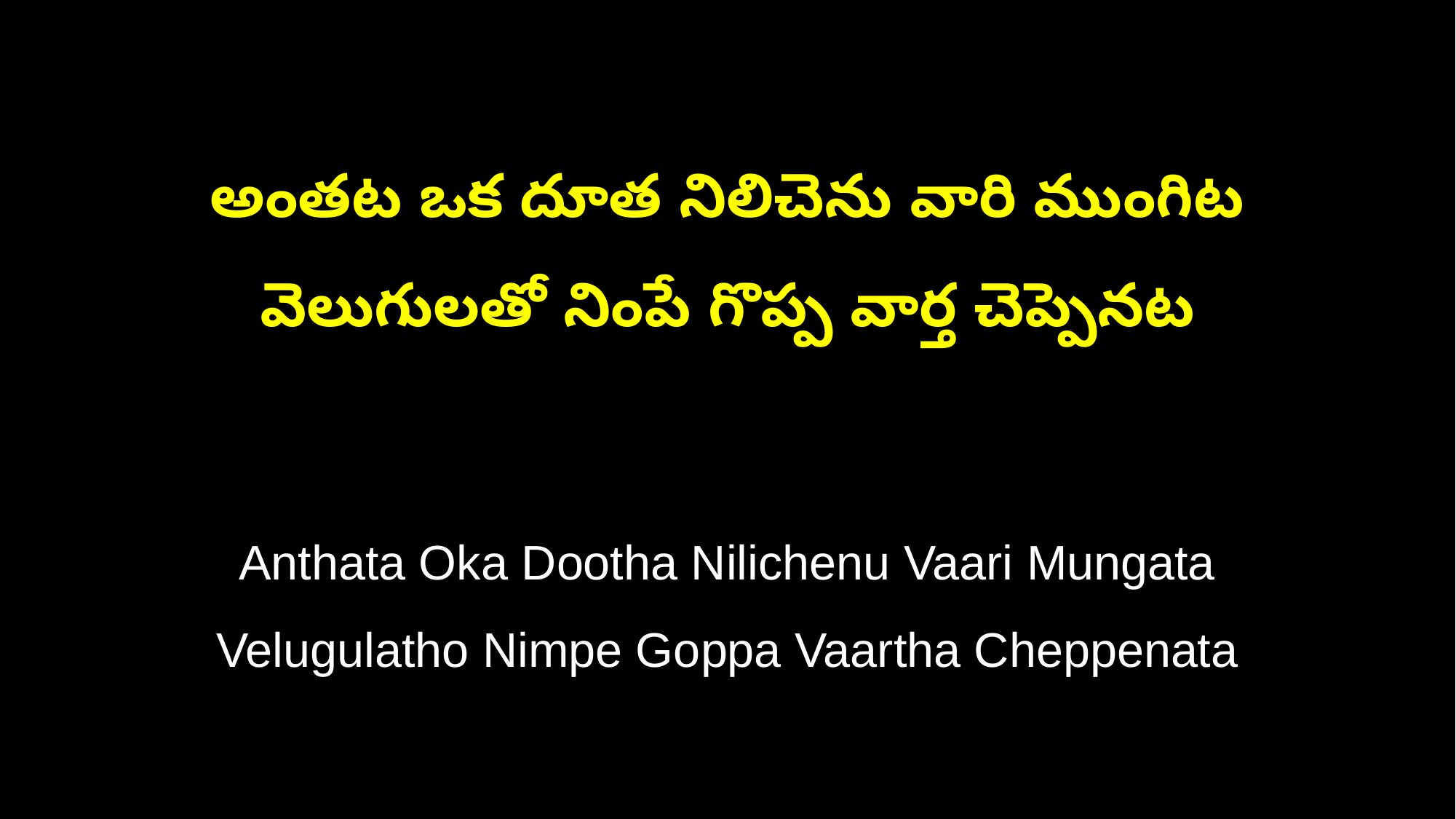

అంతట ఒక దూత నిలిచెను వారి ముంగిట
వెలుగులతో నింపే గొప్ప వార్త చెప్పెనట
Anthata Oka Dootha Nilichenu Vaari Mungata
Velugulatho Nimpe Goppa Vaartha Cheppenata